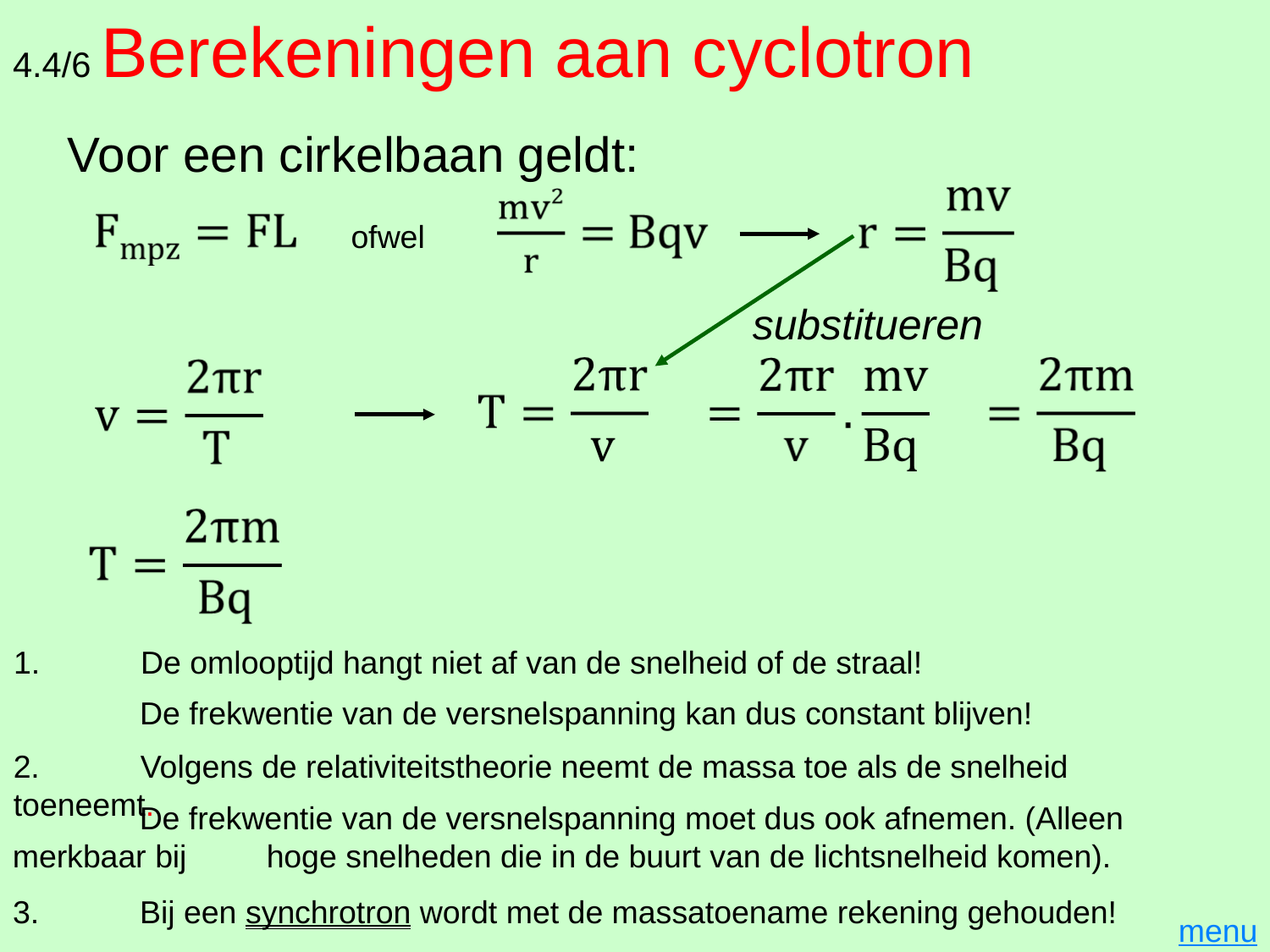

# 4.4/6 Berekeningen aan cyclotron
Voor een cirkelbaan geldt:

ofwel
substitueren

1.	De omlooptijd hangt niet af van de snelheid of de straal!
	De frekwentie van de versnelspanning kan dus constant blijven!
2.	Volgens de relativiteitstheorie neemt de massa toe als de snelheid toeneemt.
	De frekwentie van de versnelspanning moet dus ook afnemen. (Alleen merkbaar bij 	hoge snelheden die in de buurt van de lichtsnelheid komen).
3.	Bij een synchrotron wordt met de massatoename rekening gehouden!
menu